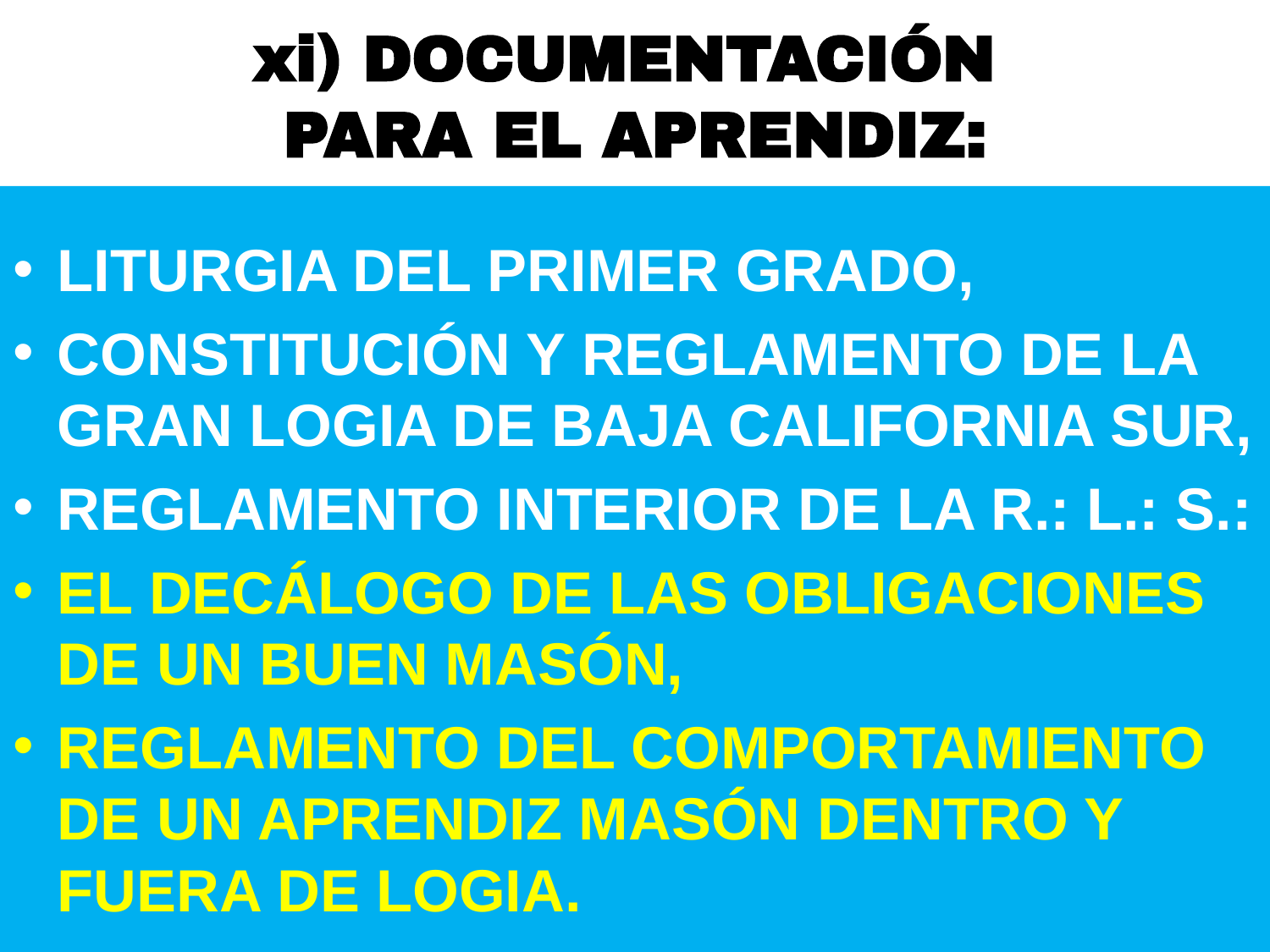

# xi) DOCUMENTACIÓN PARA EL APRENDIZ:

LITURGIA DEL PRIMER GRADO,
CONSTITUCIÓN Y REGLAMENTO DE LA GRAN LOGIA DE BAJA CALIFORNIA SUR,
REGLAMENTO INTERIOR DE LA R.: L.: S.:
EL DECÁLOGO DE LAS OBLIGACIONES DE UN BUEN MASÓN,
REGLAMENTO DEL COMPORTAMIENTO DE UN APRENDIZ MASÓN DENTRO Y FUERA DE LOGIA.